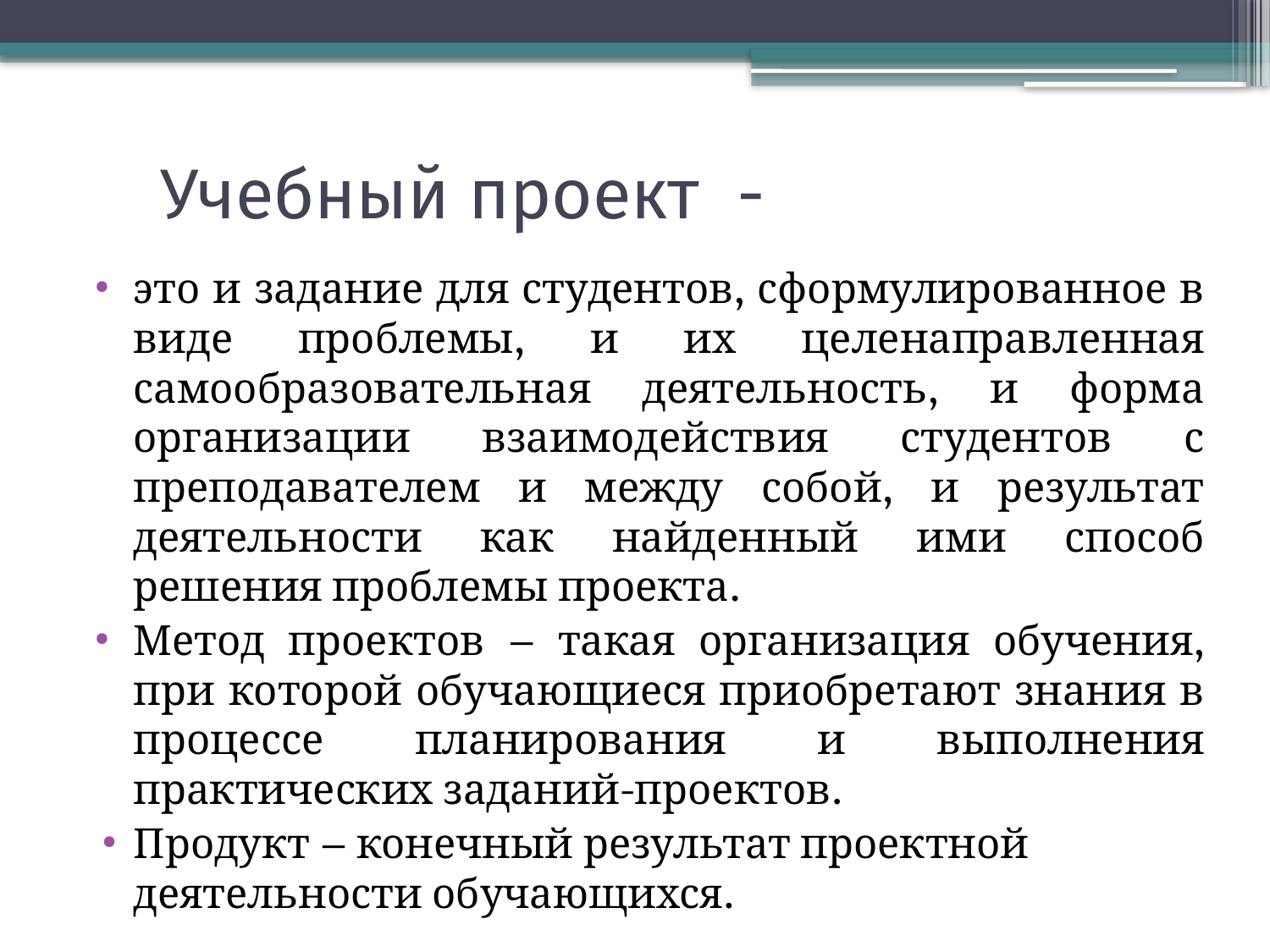

# Учебный проект  -
это и задание для студентов, сформулированное в виде проблемы, и их целенаправленная самообразовательная деятельность, и форма организации взаимодействия студентов с преподавателем и между собой, и результат деятельности как найденный ими способ решения проблемы проекта.
Метод проектов – такая организация обучения, при которой обучающиеся приобретают знания в процессе планирования и выполнения практических заданий-проектов.
Продукт – конечный результат проектной деятельности обучающихся.